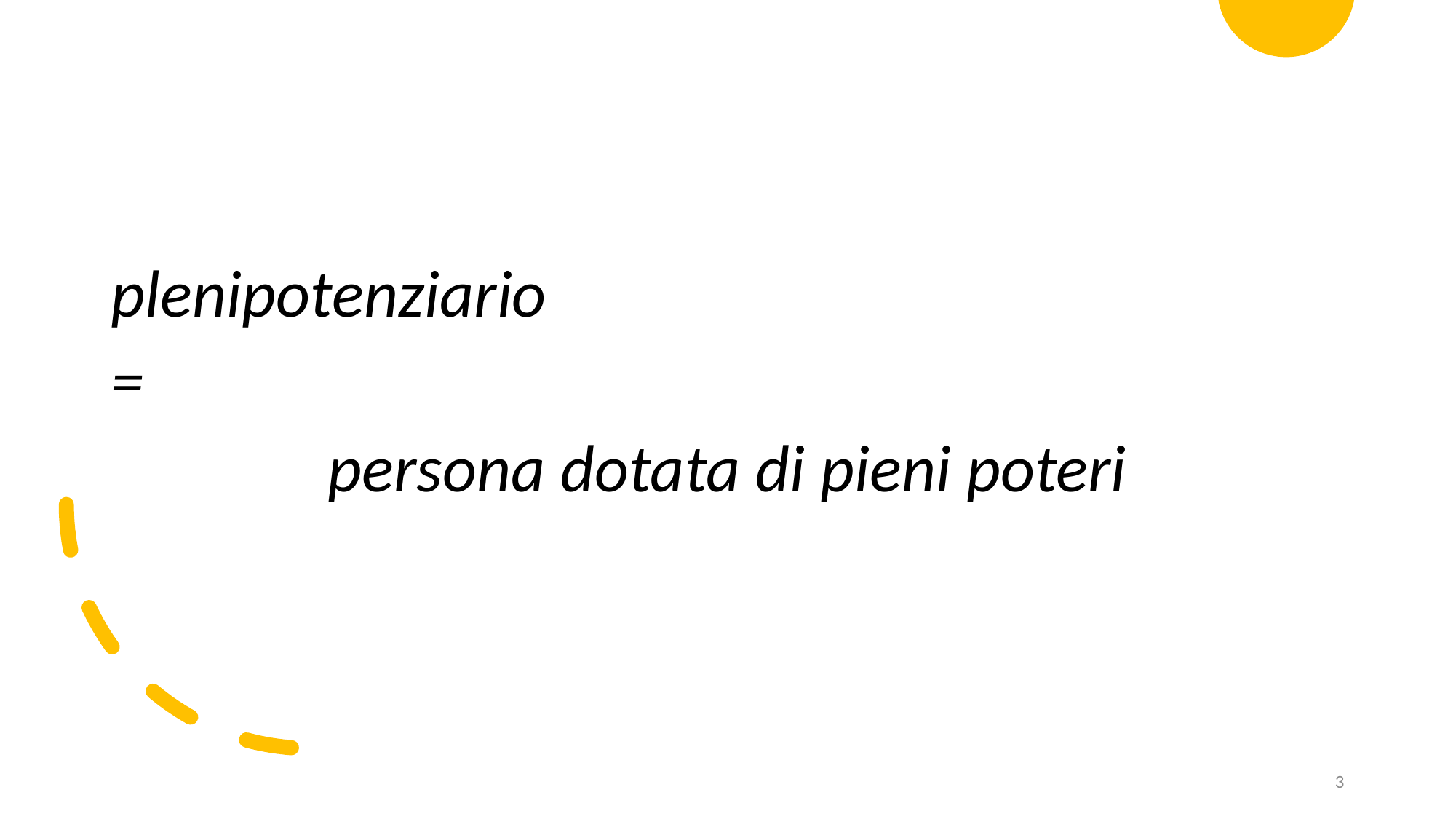

plenipotenziario
=
persona dotata di pieni poteri

3